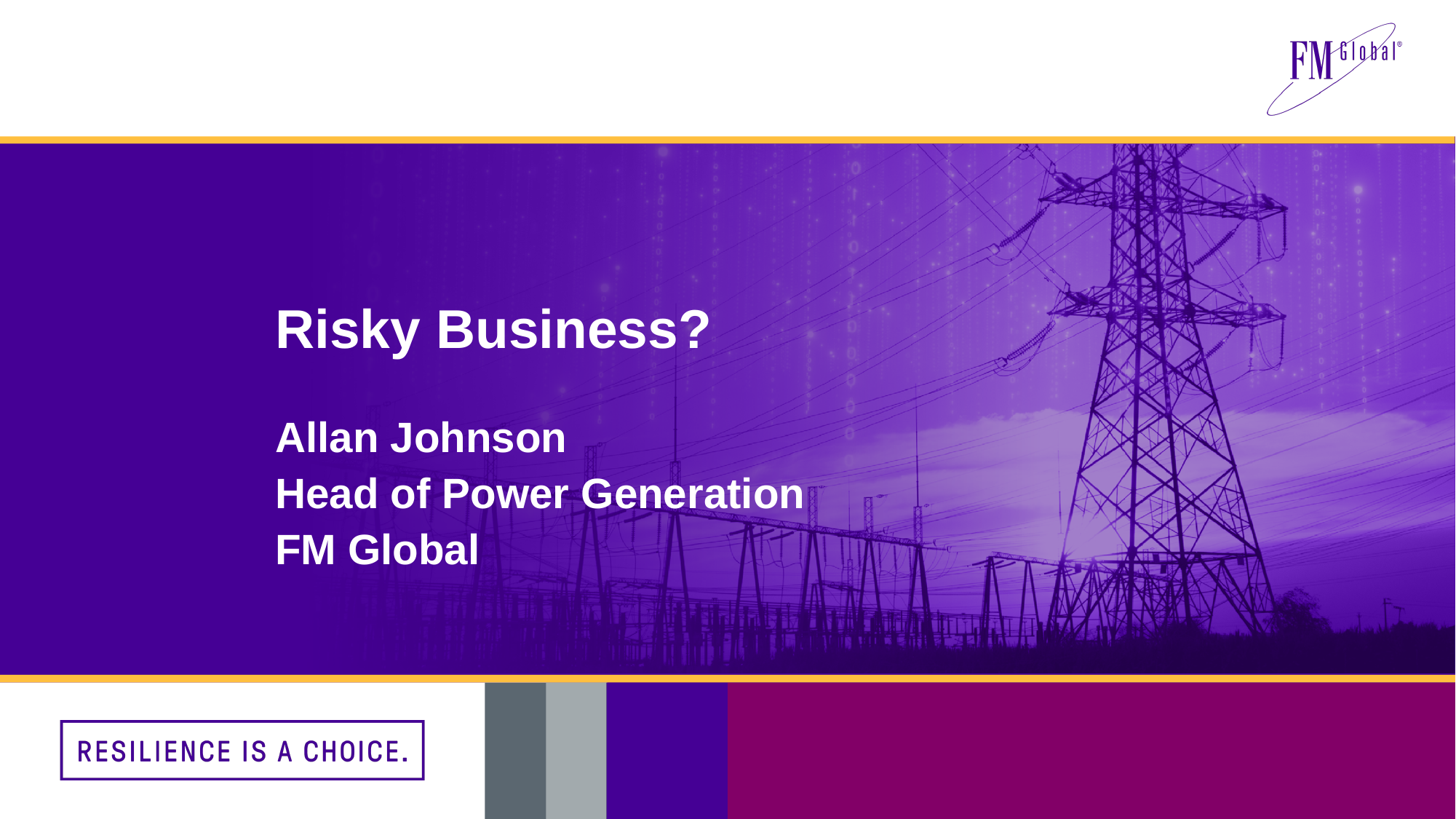

# Risky Business?
Allan Johnson
Head of Power Generation
FM Global